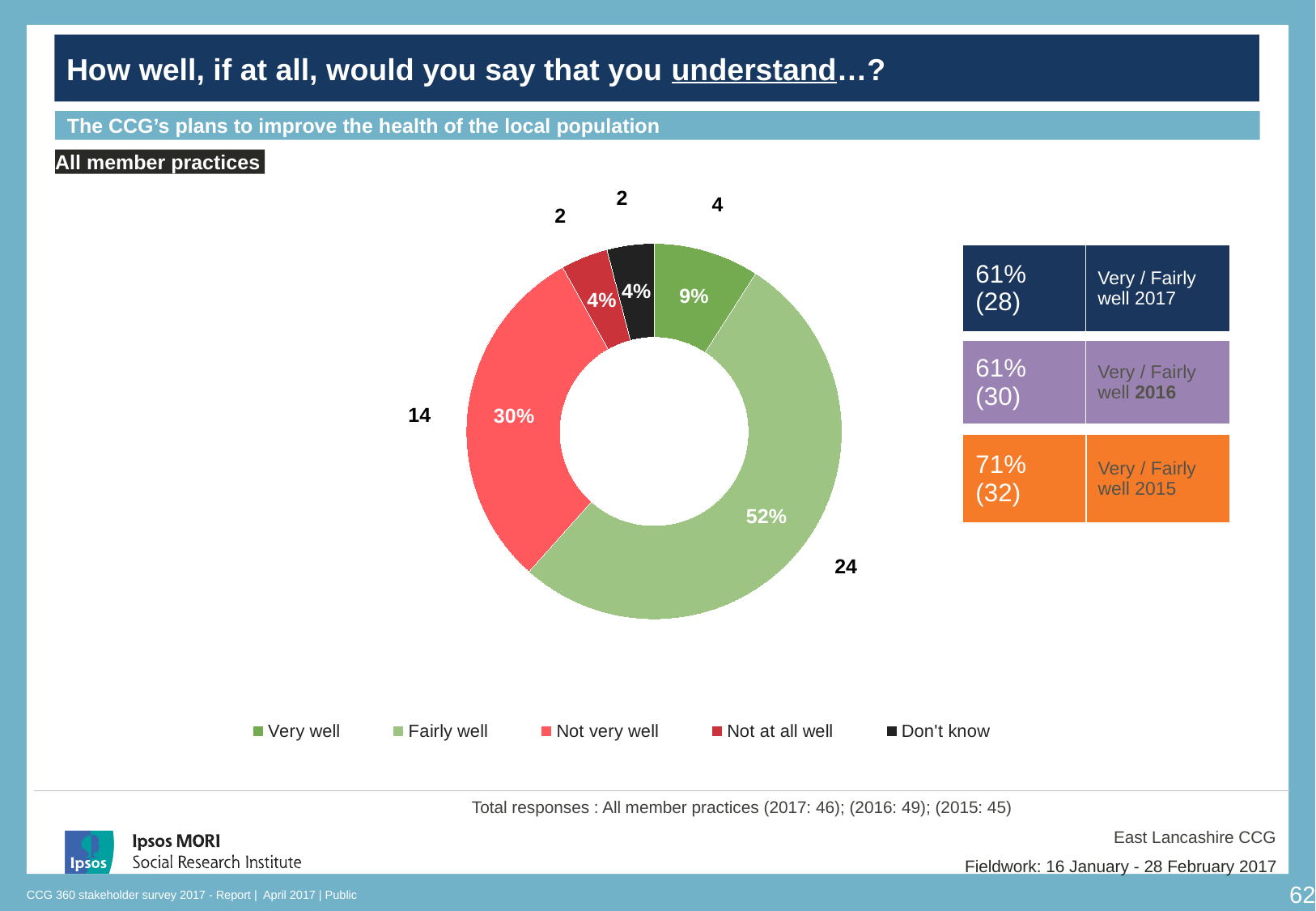

### Chart: Ipsos Ribbon Rules

| Category |  |
|---|---|
How well, if at all, would you say that you understand…?
The CCG’s plans to improve the health of the local population

### Chart

| Category | Sales | Column1 |
|---|---|---|
| Very well | 9.0 | 4.0 |
| Fairly well | 52.0 | 24.0 |
| Not very well | 30.0 | 14.0 |
| Not at all well | 4.0 | 2.0 |
| Don't know | 4.0 | 2.0 |
All member practices
| 61% (28) | Very / Fairly well 2017 |
| --- | --- |

[unsupported chart]

| 61% (30) | Very / Fairly well 2016 |
| --- | --- |

[unsupported chart]

| 71% (32) | Very / Fairly well 2015 |
| --- | --- |

[unsupported chart]

Total responses : All member practices (2017: 46); (2016: 49); (2015: 45)
East Lancashire CCG
Fieldwork: 16 January - 28 February 2017